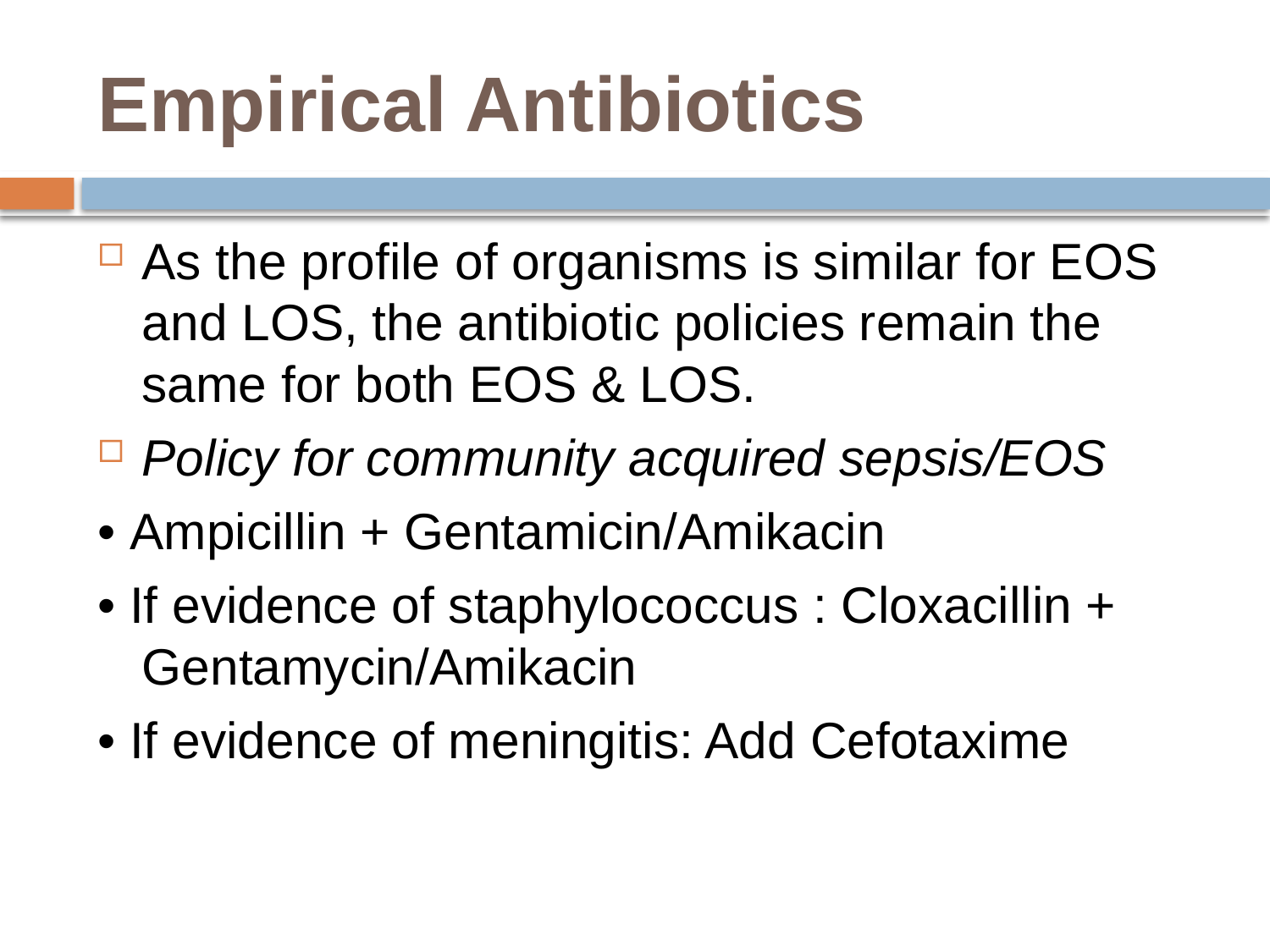

# Empirical Antibiotics
As the profile of organisms is similar for EOS and LOS, the antibiotic policies remain the same for both EOS & LOS.
Policy for community acquired sepsis/EOS
• Ampicillin + Gentamicin/Amikacin
• If evidence of staphylococcus : Cloxacillin + Gentamycin/Amikacin
• If evidence of meningitis: Add Cefotaxime